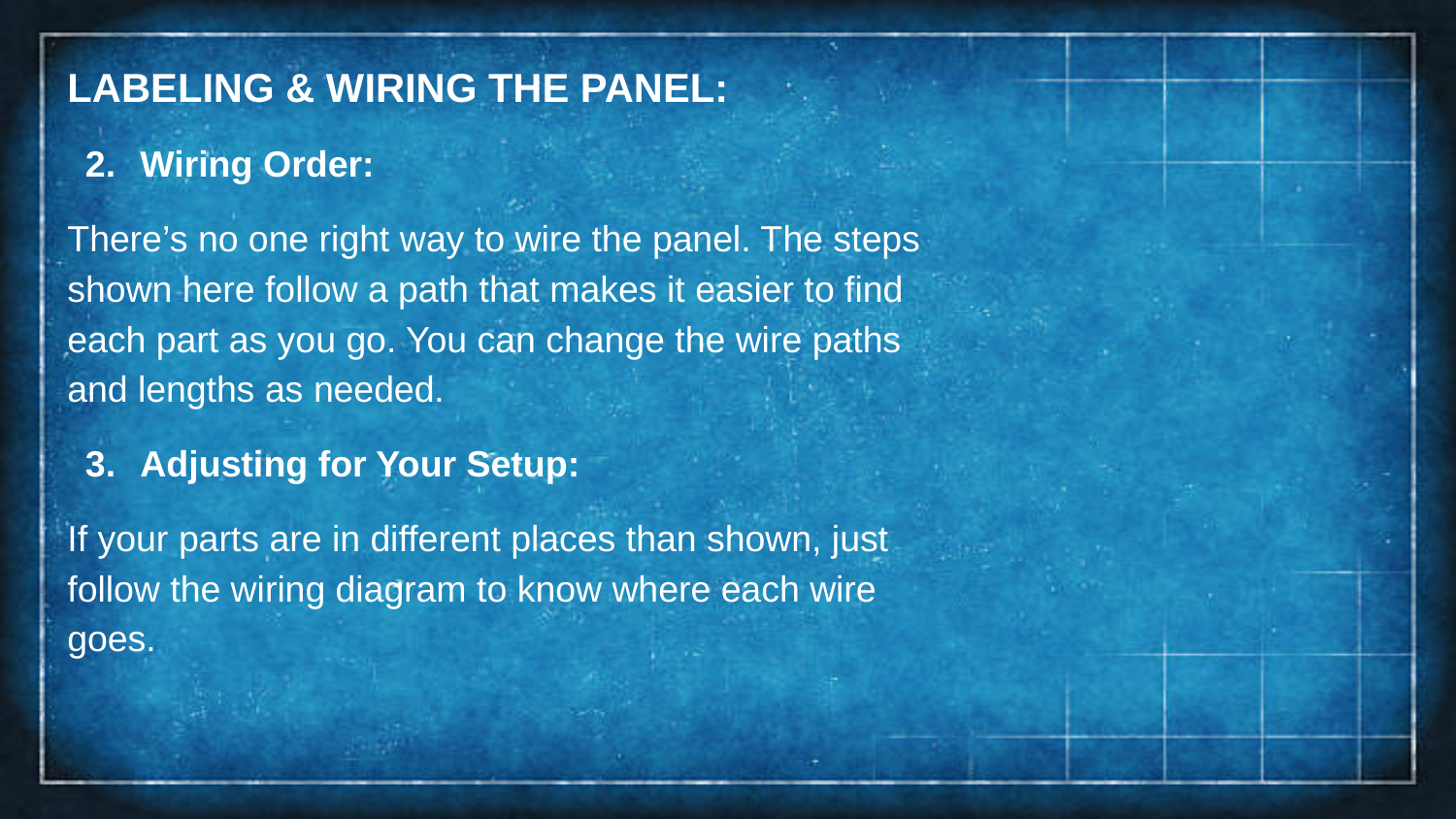

LABELING & WIRING THE PANEL:
Wiring Order:
There’s no one right way to wire the panel. The steps shown here follow a path that makes it easier to find each part as you go. You can change the wire paths and lengths as needed.
Adjusting for Your Setup:
If your parts are in different places than shown, just follow the wiring diagram to know where each wire goes.